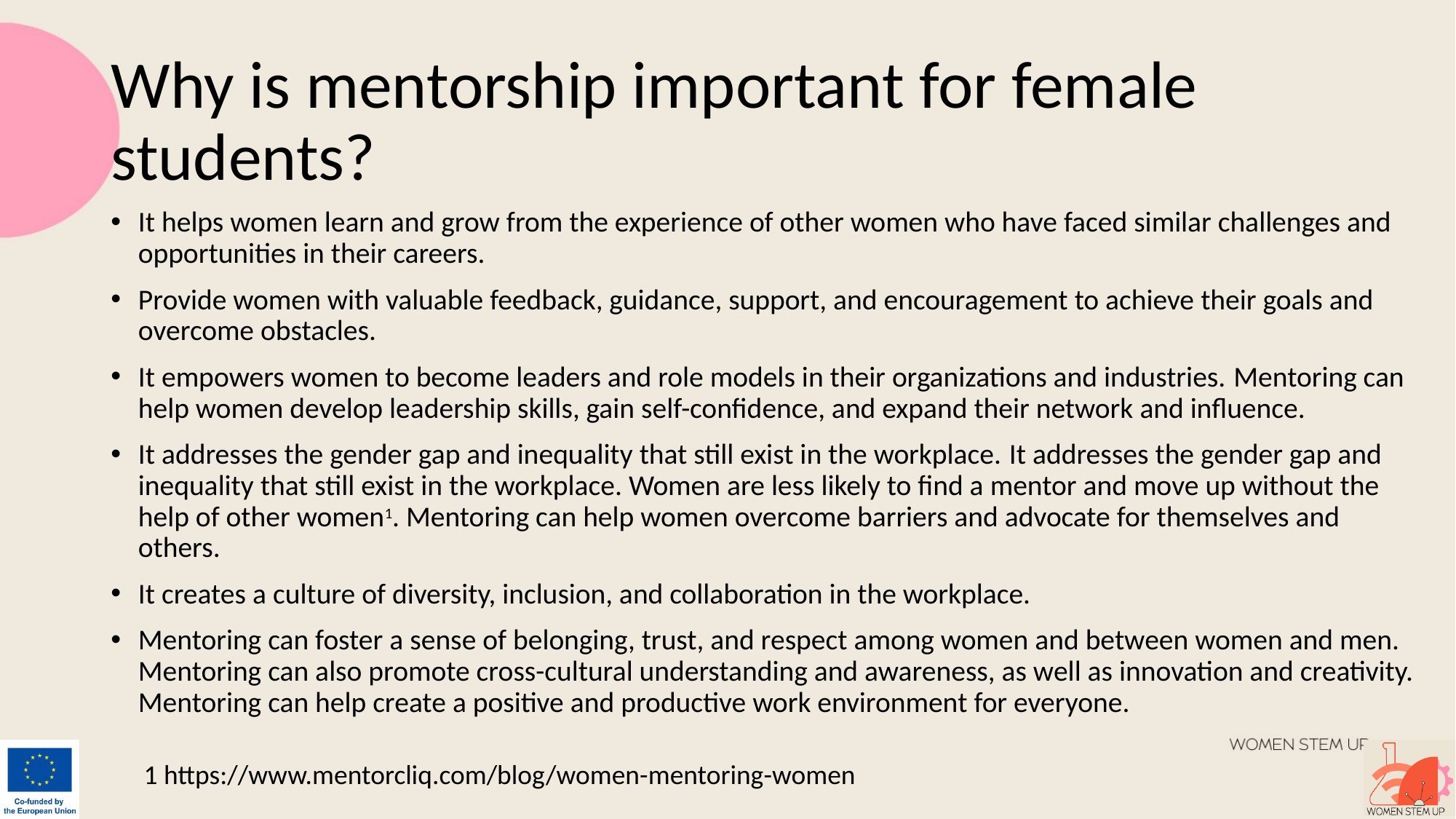

# Why is mentorship important for female students?
It helps women learn and grow from the experience of other women who have faced similar challenges and opportunities in their careers.
Provide women with valuable feedback, guidance, support, and encouragement to achieve their goals and overcome obstacles.
It empowers women to become leaders and role models in their organizations and industries. Mentoring can help women develop leadership skills, gain self-confidence, and expand their network and influence.
It addresses the gender gap and inequality that still exist in the workplace. It addresses the gender gap and inequality that still exist in the workplace. Women are less likely to find a mentor and move up without the help of other women1. Mentoring can help women overcome barriers and advocate for themselves and others.
It creates a culture of diversity, inclusion, and collaboration in the workplace.
Mentoring can foster a sense of belonging, trust, and respect among women and between women and men. Mentoring can also promote cross-cultural understanding and awareness, as well as innovation and creativity. Mentoring can help create a positive and productive work environment for everyone.
1 https://www.mentorcliq.com/blog/women-mentoring-women